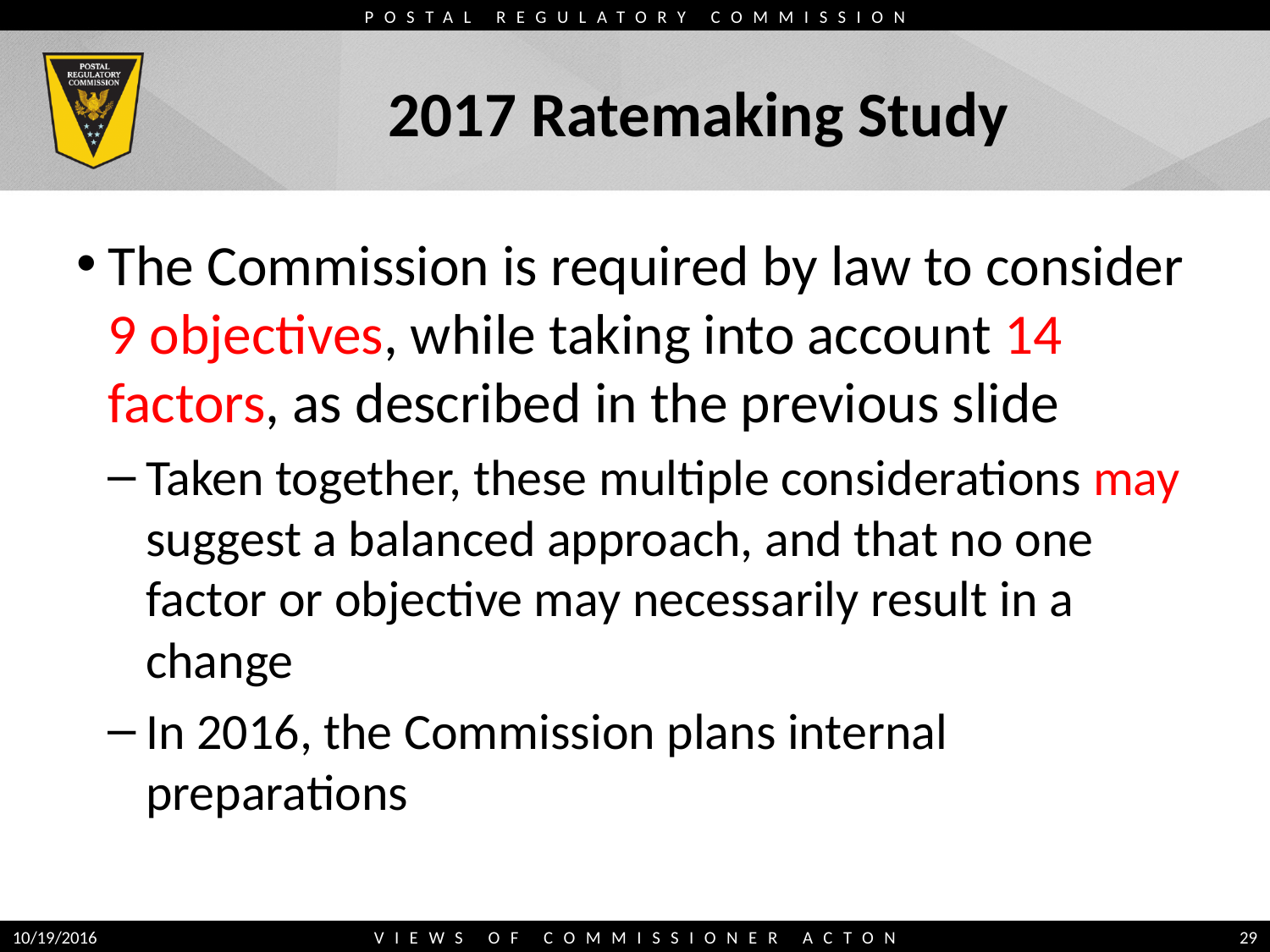

# 2017 Ratemaking Study
The Commission is required by law to consider 9 objectives, while taking into account 14 factors, as described in the previous slide
Taken together, these multiple considerations may suggest a balanced approach, and that no one factor or objective may necessarily result in a change
In 2016, the Commission plans internal preparations
10/19/2016
VIEWS OF COMMISSIONER ACTON
29